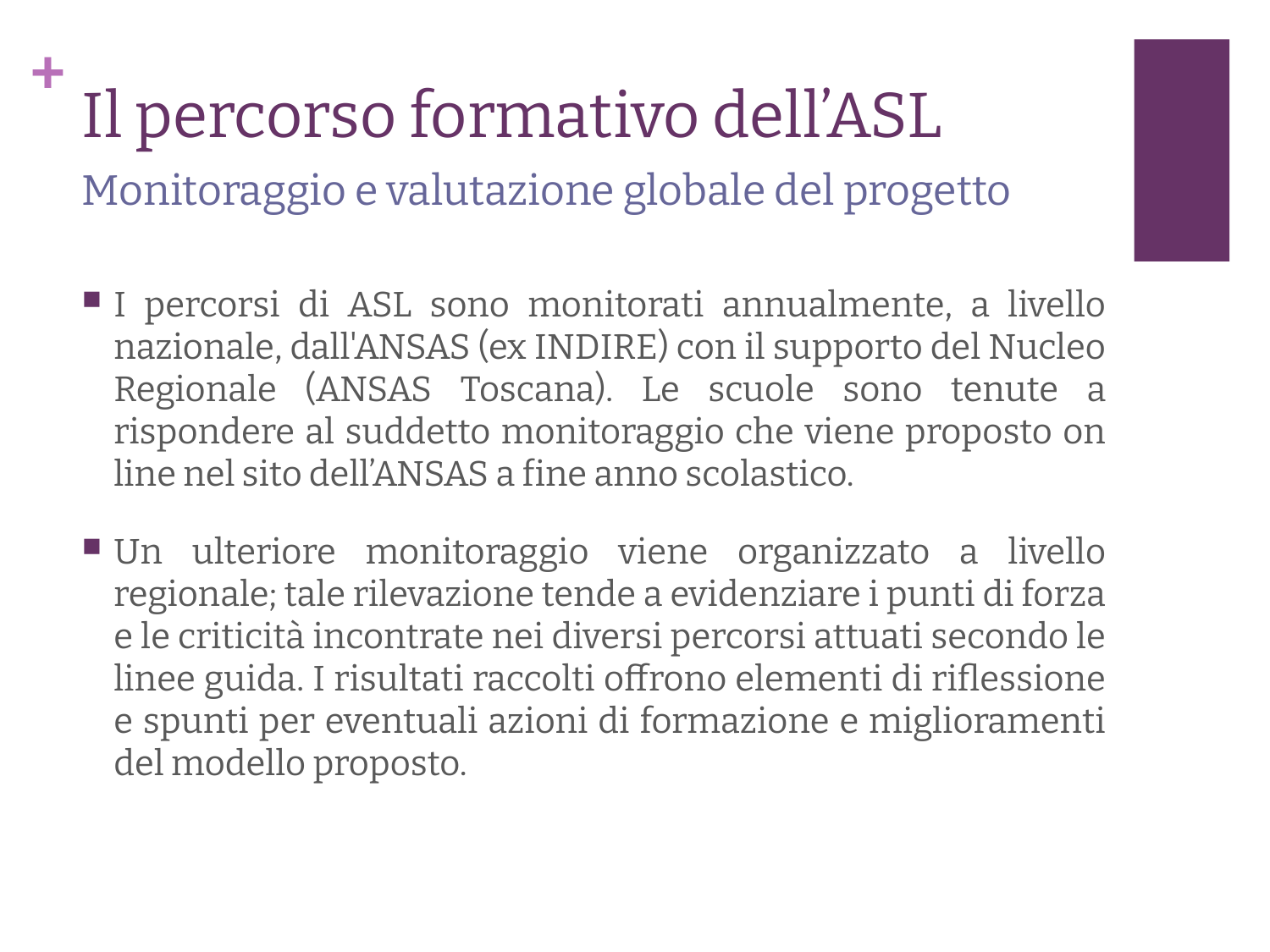

# Il percorso formativo dell’ASL
Monitoraggio e valutazione globale del progetto
I percorsi di ASL sono monitorati annualmente, a livello nazionale, dall'ANSAS (ex INDIRE) con il supporto del Nucleo Regionale (ANSAS Toscana). Le scuole sono tenute a rispondere al suddetto monitoraggio che viene proposto on line nel sito dell’ANSAS a fine anno scolastico.
Un ulteriore monitoraggio viene organizzato a livello regionale; tale rilevazione tende a evidenziare i punti di forza e le criticità incontrate nei diversi percorsi attuati secondo le linee guida. I risultati raccolti offrono elementi di riflessione e spunti per eventuali azioni di formazione e miglioramenti del modello proposto.